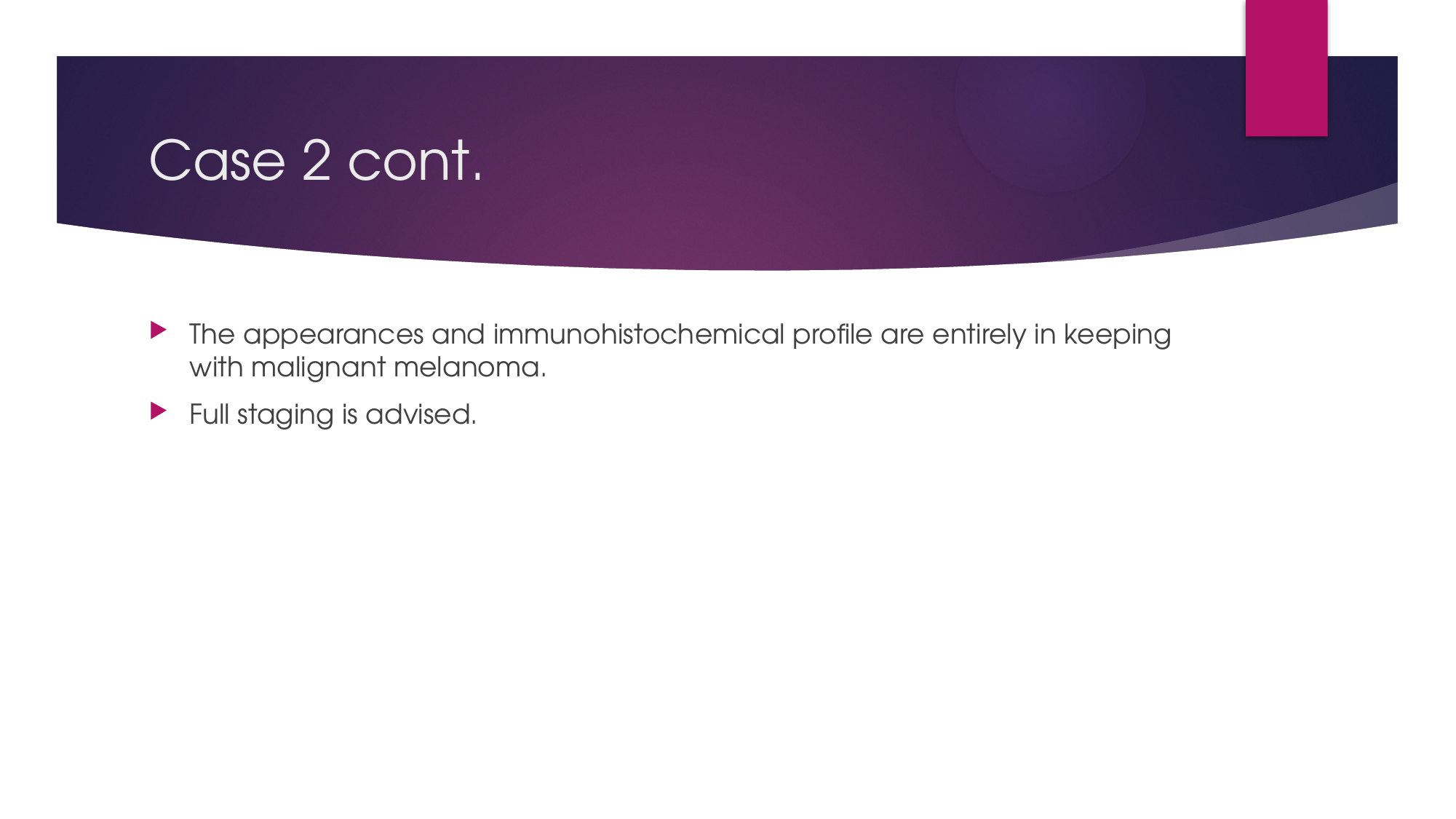

# Case 2 cont.
The appearances and immunohistochemical profile are entirely in keeping with malignant melanoma.
Full staging is advised.